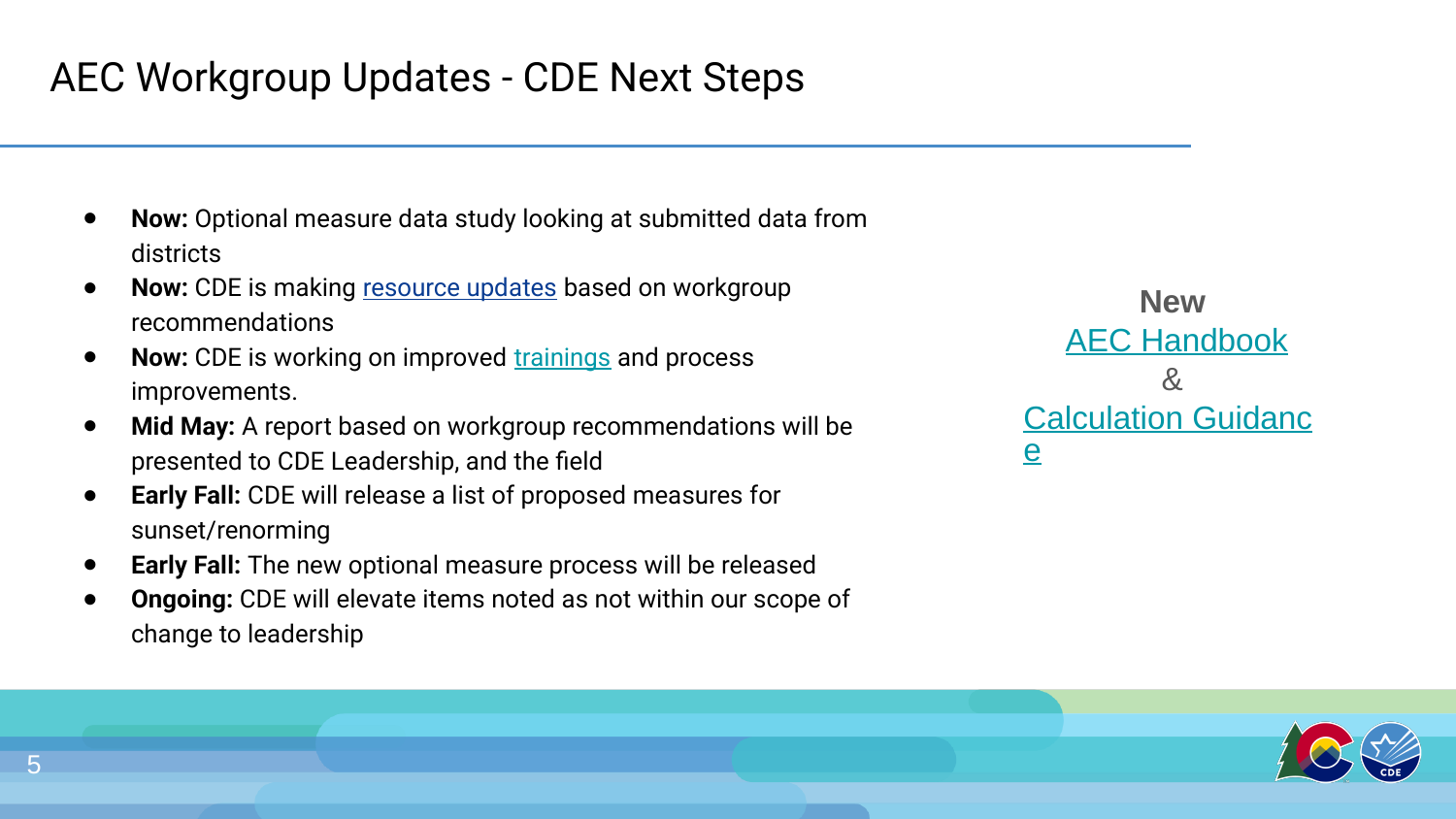

# AEC Workgroup Updates - CDE Next Steps
Now: Optional measure data study looking at submitted data from districts
Now: CDE is making resource updates based on workgroup recommendations
Now: CDE is working on improved trainings and process improvements.
Mid May: A report based on workgroup recommendations will be presented to CDE Leadership, and the field
Early Fall: CDE will release a list of proposed measures for sunset/renorming
Early Fall: The new optional measure process will be released
Ongoing: CDE will elevate items noted as not within our scope of change to leadership

New
AEC Handbook
&
Calculation Guidance